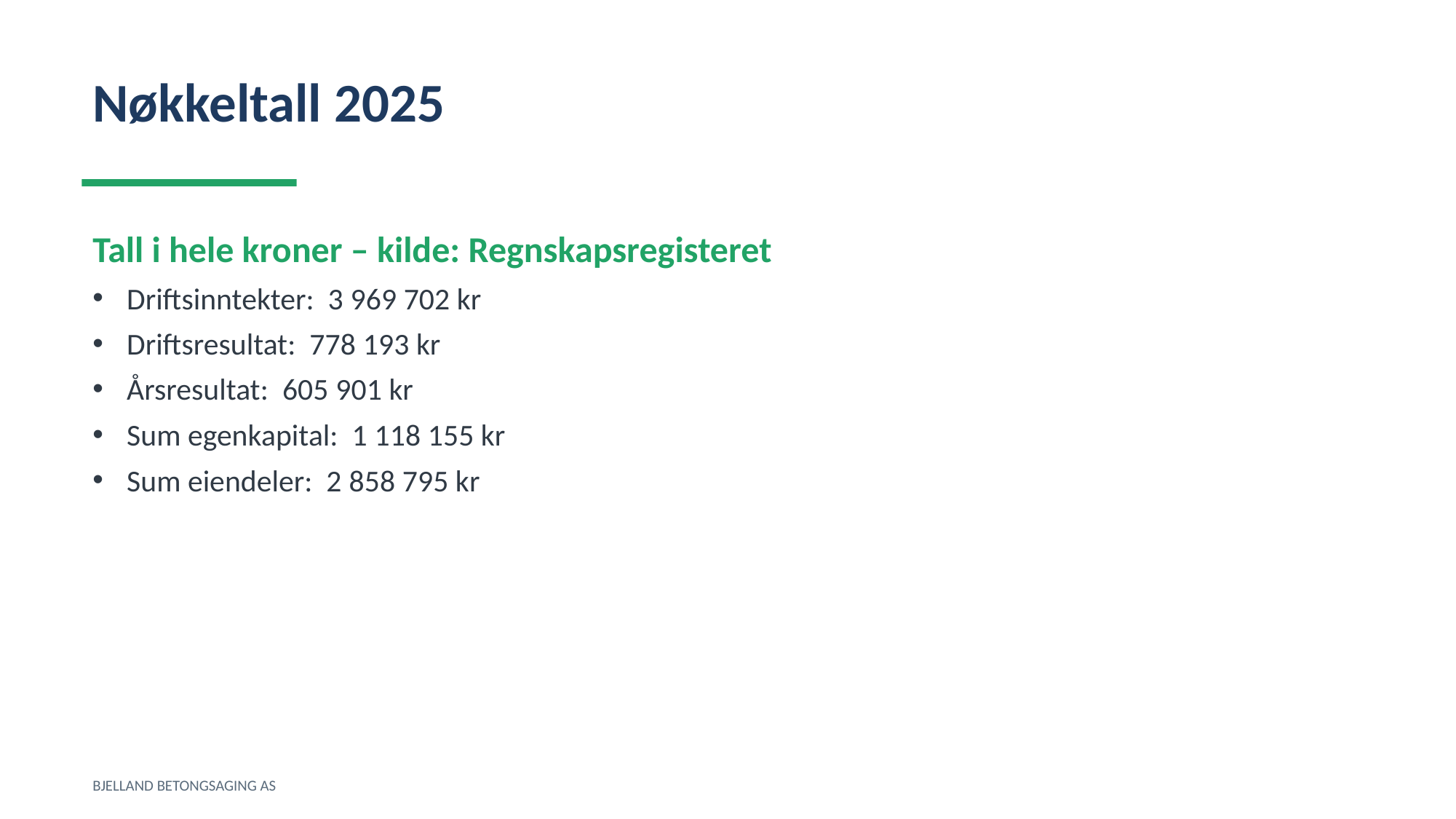

Nøkkeltall 2025

Tall i hele kroner – kilde: Regnskapsregisteret
Driftsinntekter:  3 969 702 kr
Driftsresultat:  778 193 kr
Årsresultat:  605 901 kr
Sum egenkapital:  1 118 155 kr
Sum eiendeler:  2 858 795 kr
BJELLAND BETONGSAGING AS